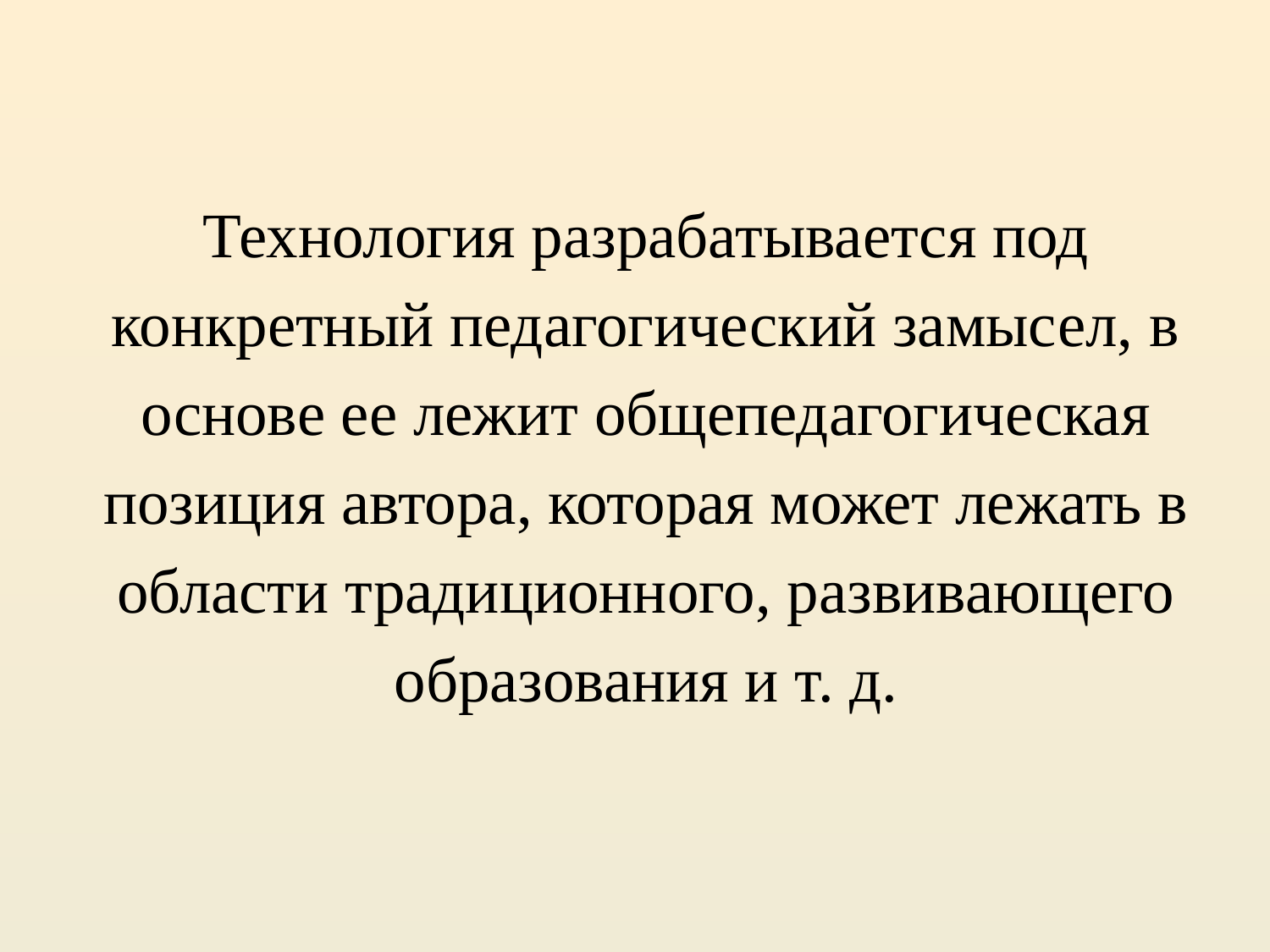

Технология разрабатывается под
конкретный педагогический замысел, в
основе ее лежит общепедагогическая
позиция автора, которая может лежать в
области традиционного, развивающего
образования и т. д.